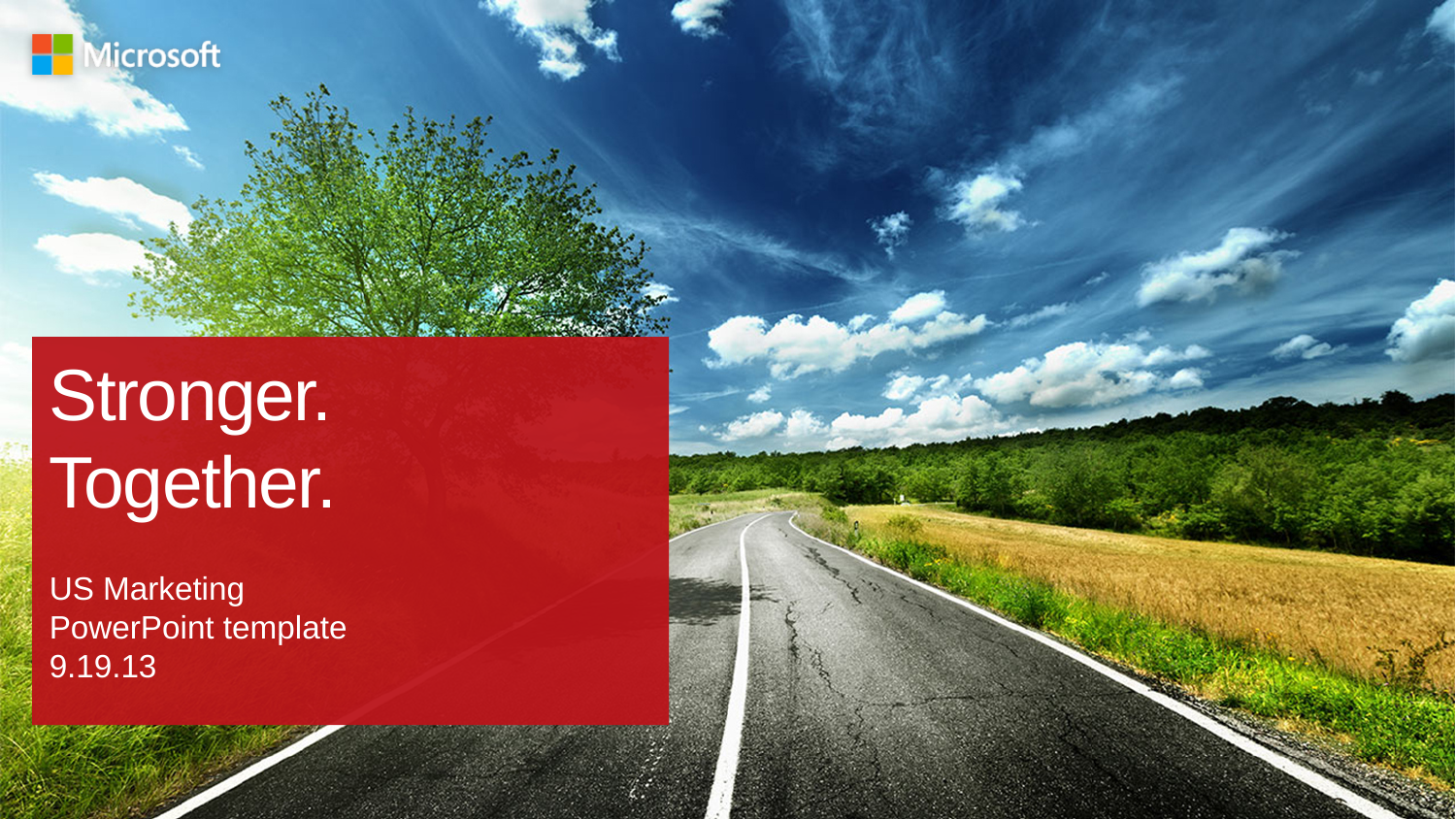

# Stronger. Together.
US Marketing
PowerPoint template
9.19.13